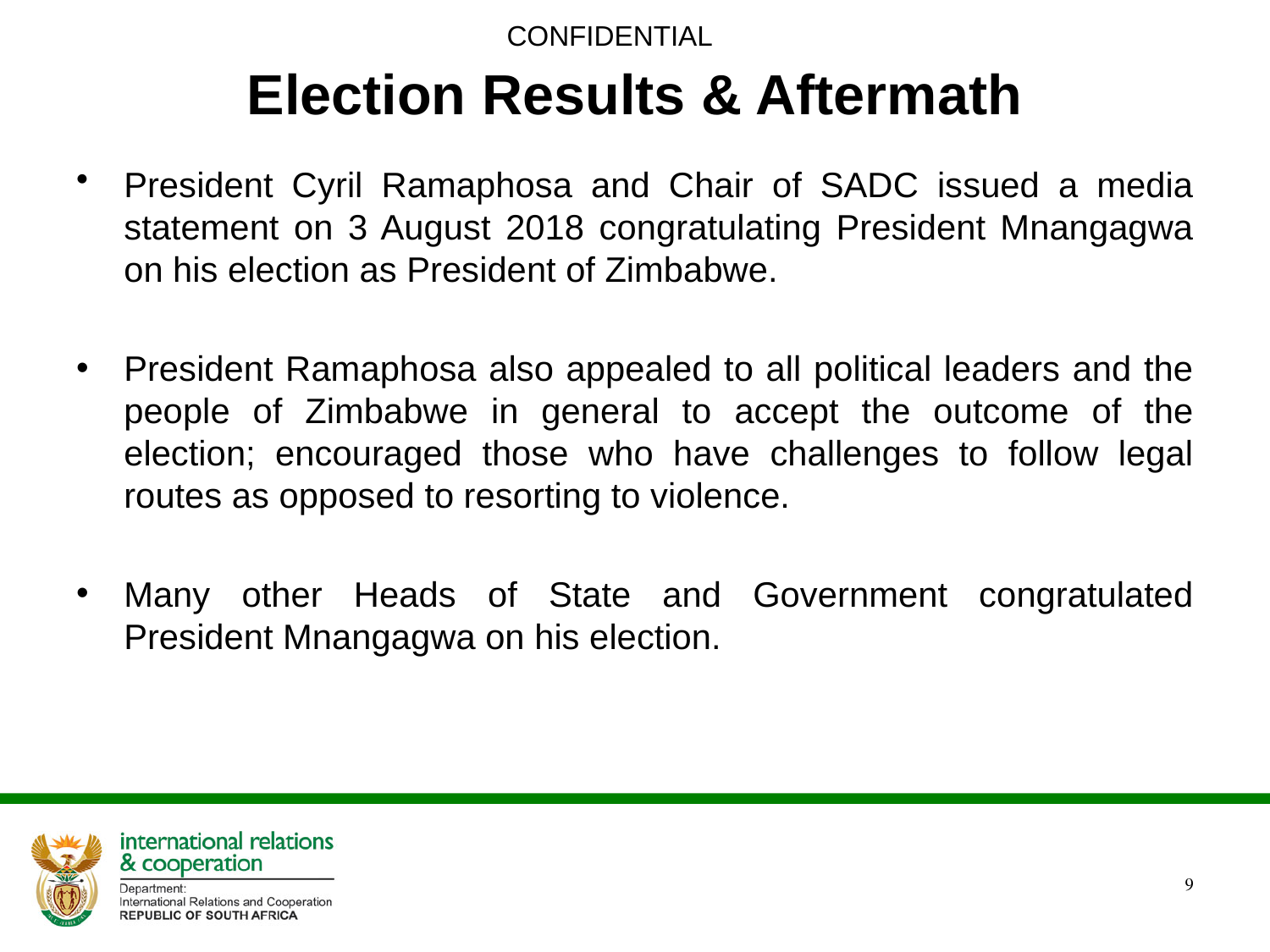

CONFIDENTIAL
# Election Results & Aftermath
President Cyril Ramaphosa and Chair of SADC issued a media statement on 3 August 2018 congratulating President Mnangagwa on his election as President of Zimbabwe.

President Ramaphosa also appealed to all political leaders and the people of Zimbabwe in general to accept the outcome of the election; encouraged those who have challenges to follow legal routes as opposed to resorting to violence.

Many other Heads of State and Government congratulated President Mnangagwa on his election.

9